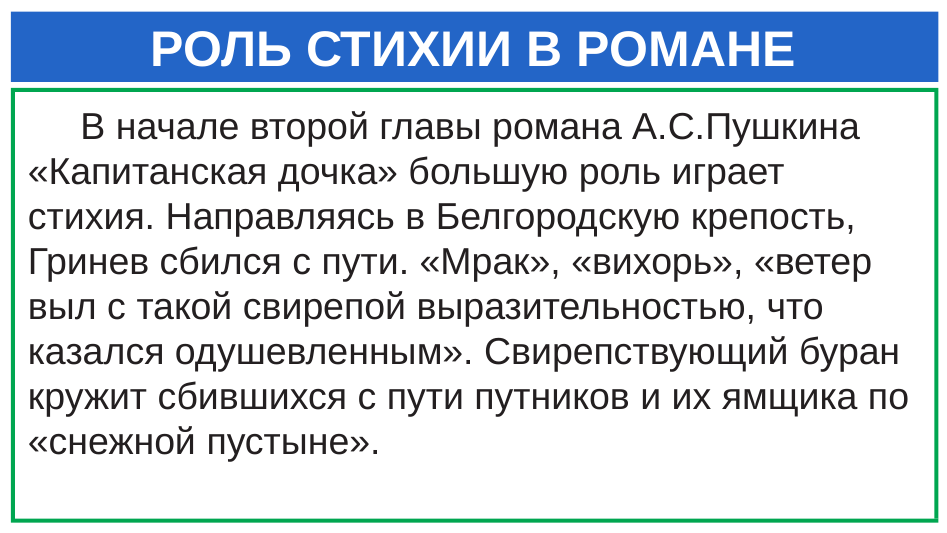

# РОЛЬ СТИХИИ В РОМАНЕ
     В начале второй главы романа А.С.Пушкина «Капитанская дочка» большую роль играет стихия. Направляясь в Белгородскую крепость, Гринев сбился с пути. «Мрак», «вихорь», «ветер выл с такой свирепой выразительностью, что казался одушевленным». Свирепствующий буран кружит сбившихся с пути путников и их ямщика по «снежной пустыне».